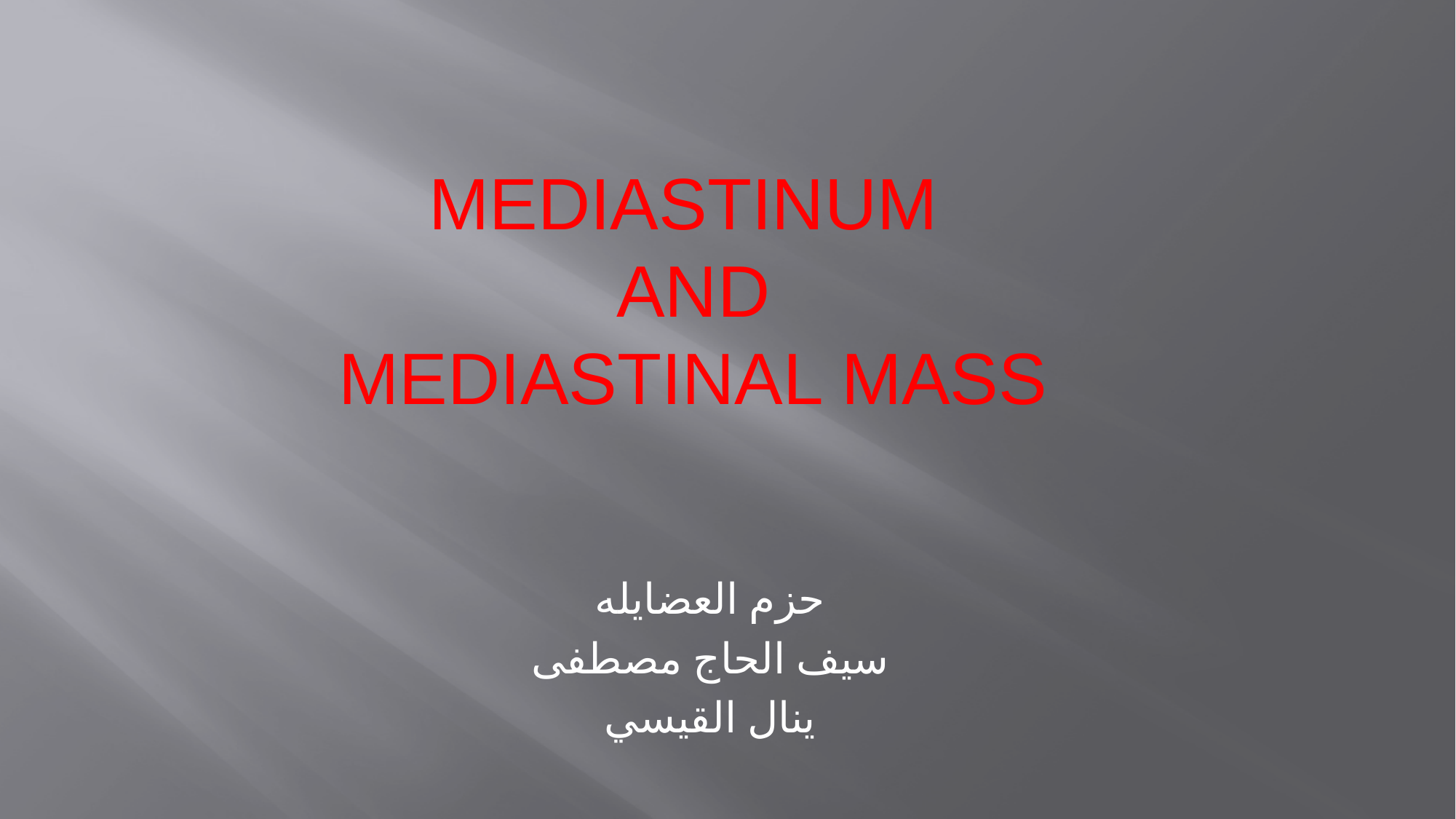

# Mediastinum and mediastinal mass
حزم العضايله
سيف الحاج مصطفى
ينال القيسي